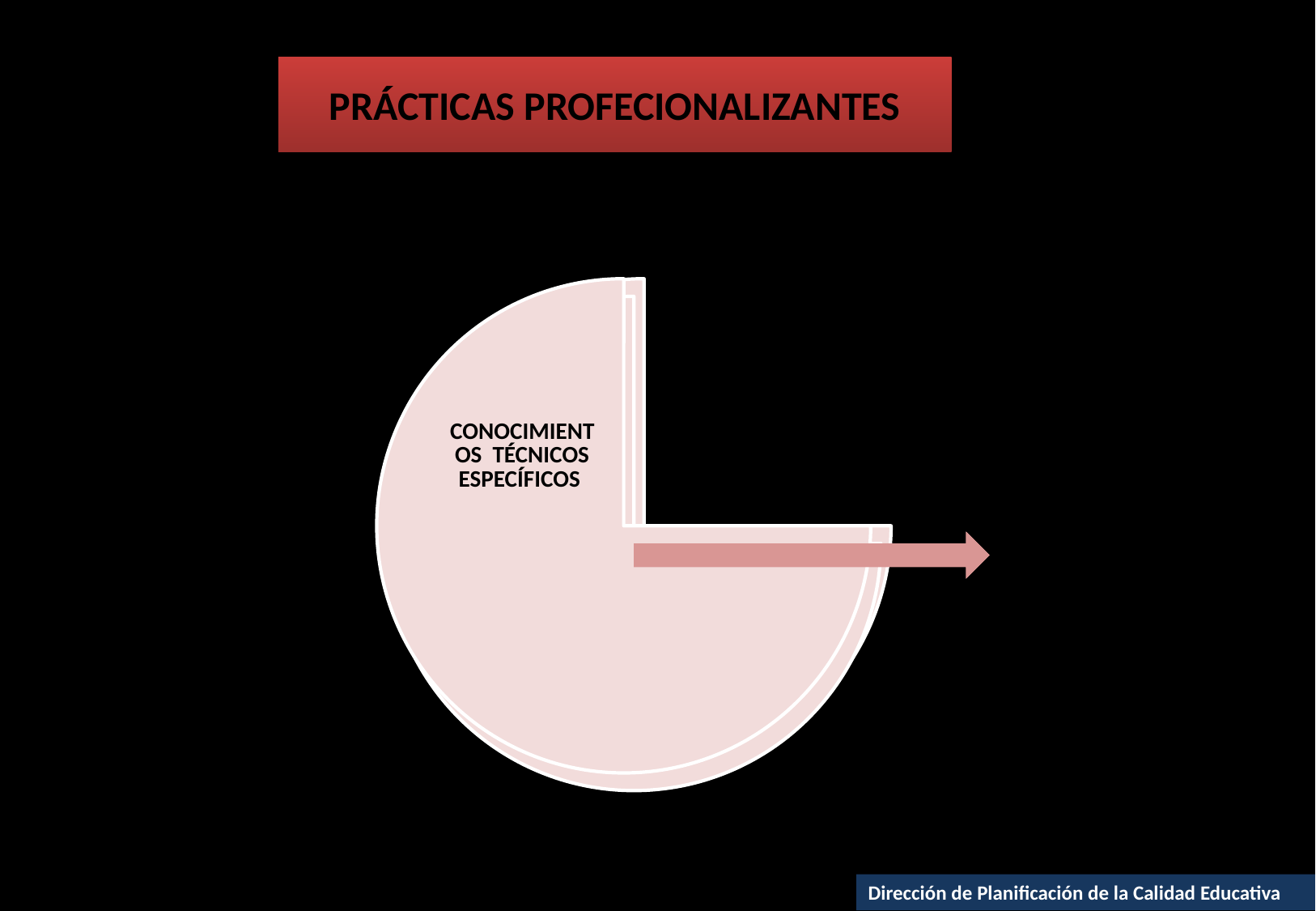

PRÁCTICAS PROFECIONALIZANTES
CONOCIMIENTOS CIENTÍFICOS TECNOLÓGICOS
CONOCIMIENTOS VINCULADOS CON LOS SABERES EN ACCIÓN
CONOCIMIENTOS  TÉCNICOS ESPECÍFICOS
Dirección de Planificación de la Calidad Educativa